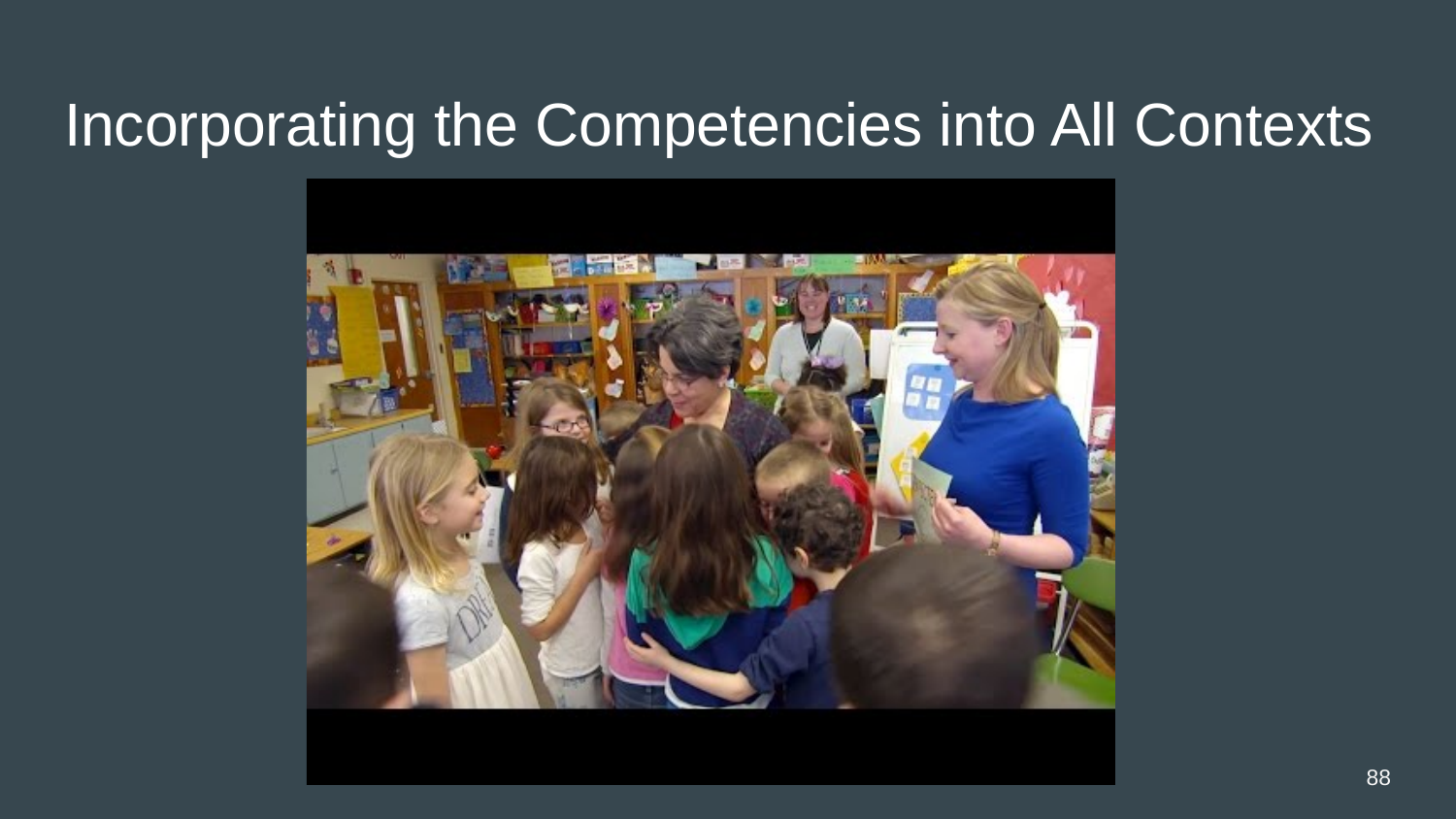

# Incorporating the Competencies into All Contexts

88